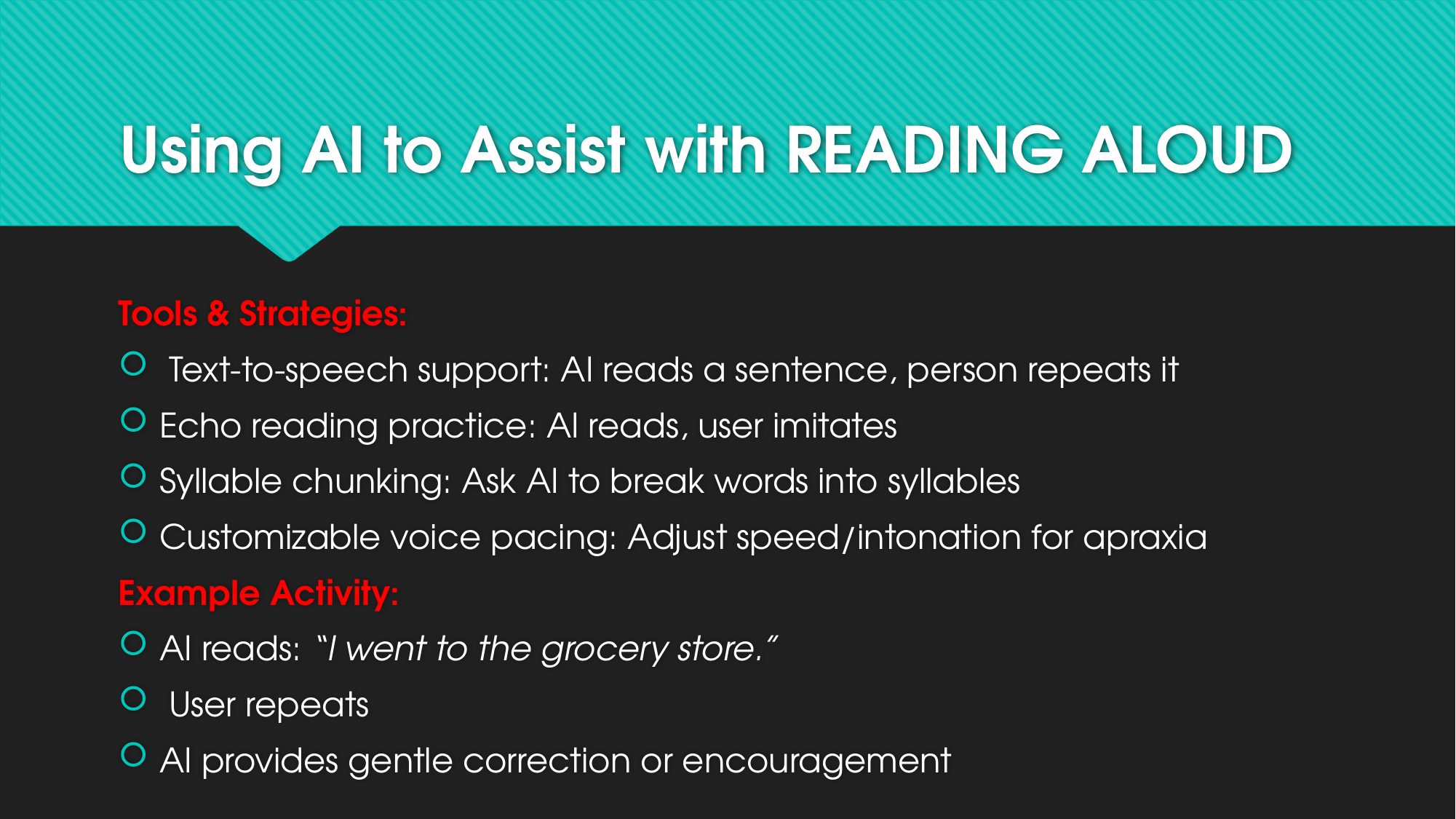

# Using AI to Assist with READING ALOUD
Tools & Strategies:
 Text-to-speech support: AI reads a sentence, person repeats it
Echo reading practice: AI reads, user imitates
Syllable chunking: Ask AI to break words into syllables
Customizable voice pacing: Adjust speed/intonation for apraxia
Example Activity:
AI reads: “I went to the grocery store.”
 User repeats
AI provides gentle correction or encouragement